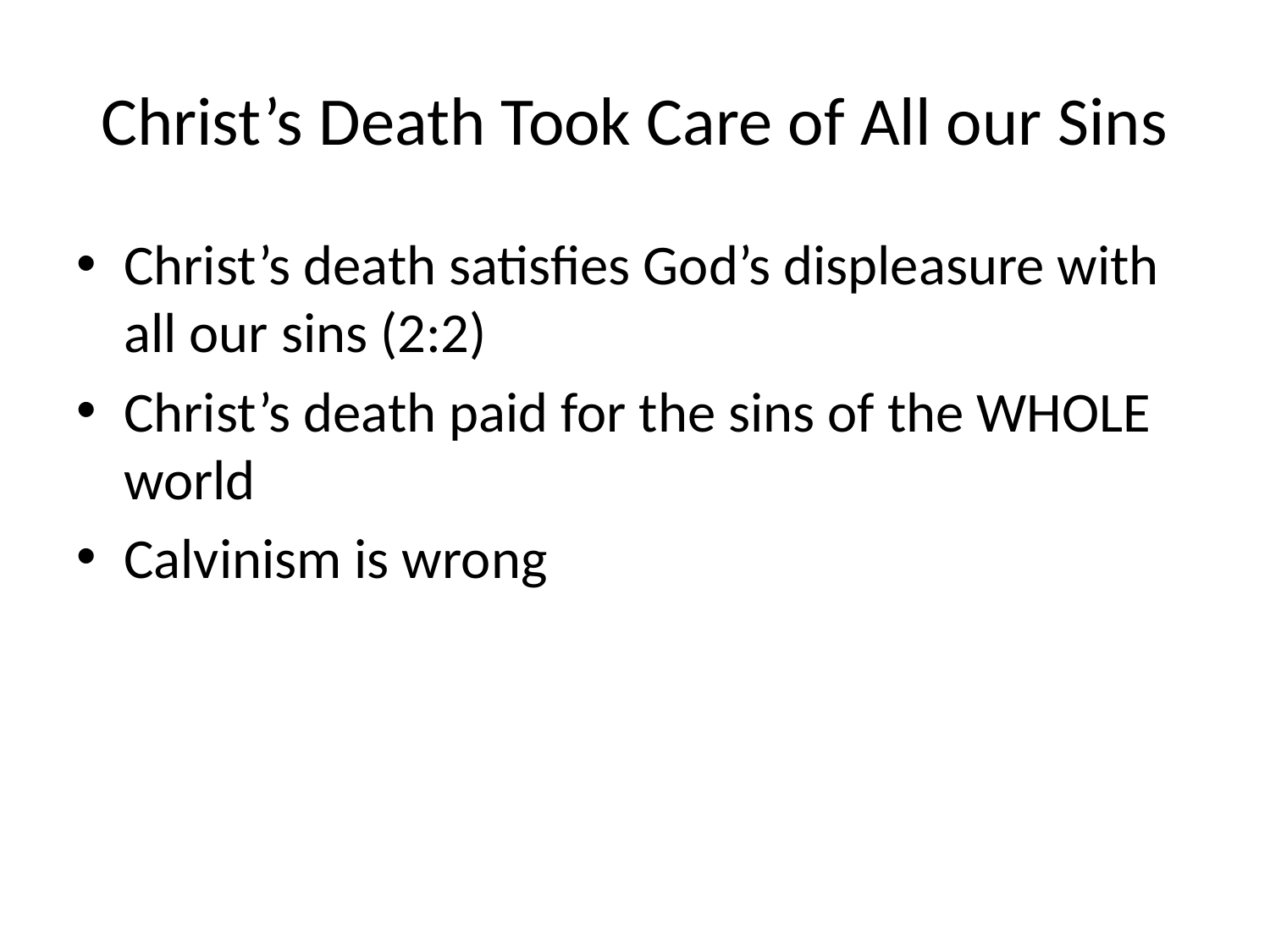

# Christ’s Death Took Care of All our Sins
Christ’s death satisfies God’s displeasure with all our sins (2:2)
Christ’s death paid for the sins of the WHOLE world
Calvinism is wrong